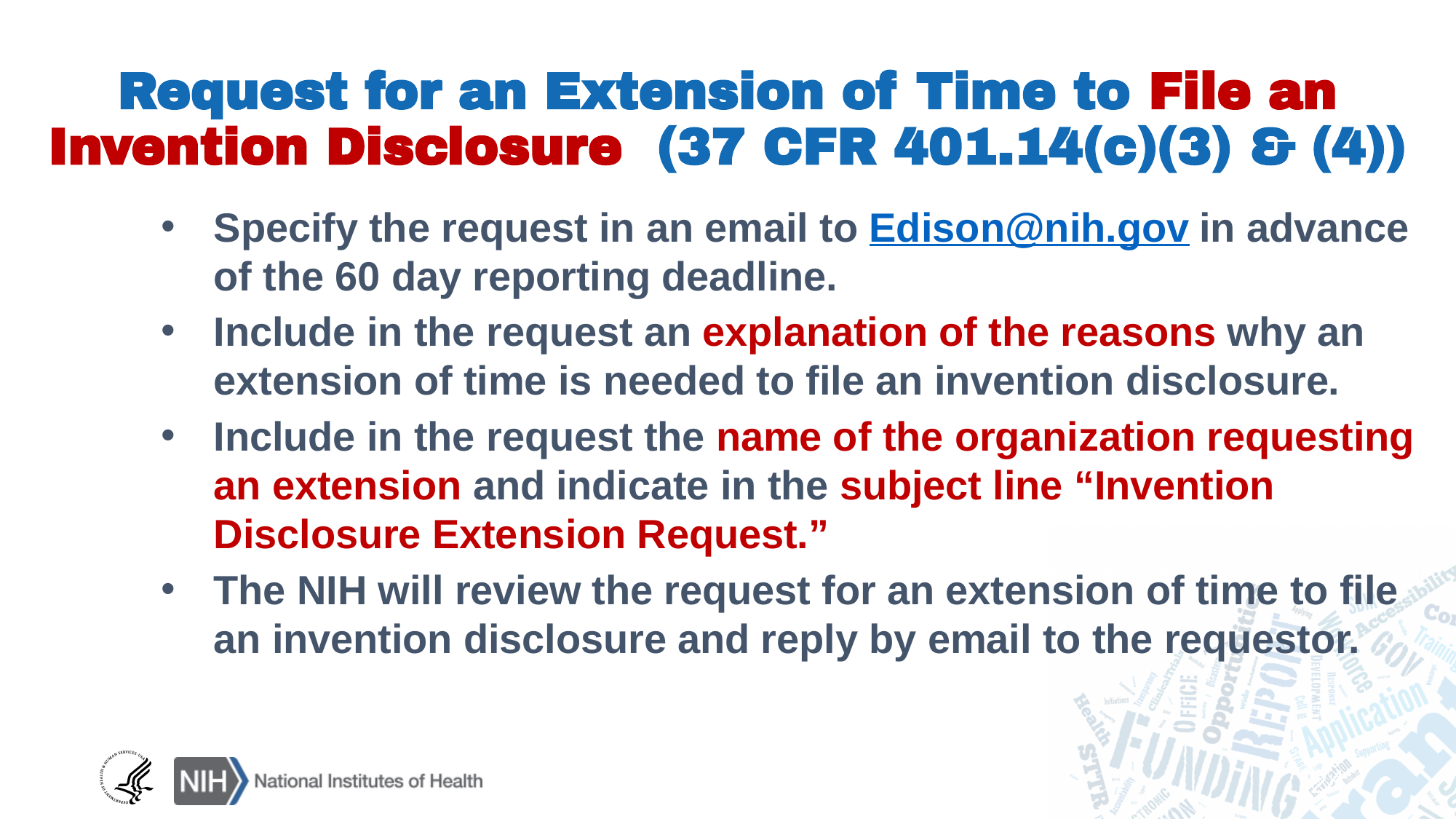

Request for an Extension of Time to File an Invention Disclosure  (37 CFR 401.14(c)(3) & (4))

Specify the request in an email to Edison@nih.gov in advance of the 60 day reporting deadline.
Include in the request an explanation of the reasons why an extension of time is needed to file an invention disclosure.
Include in the request the name of the organization requesting an extension and indicate in the subject line “Invention Disclosure Extension Request.”
The NIH will review the request for an extension of time to file an invention disclosure and reply by email to the requestor.

24